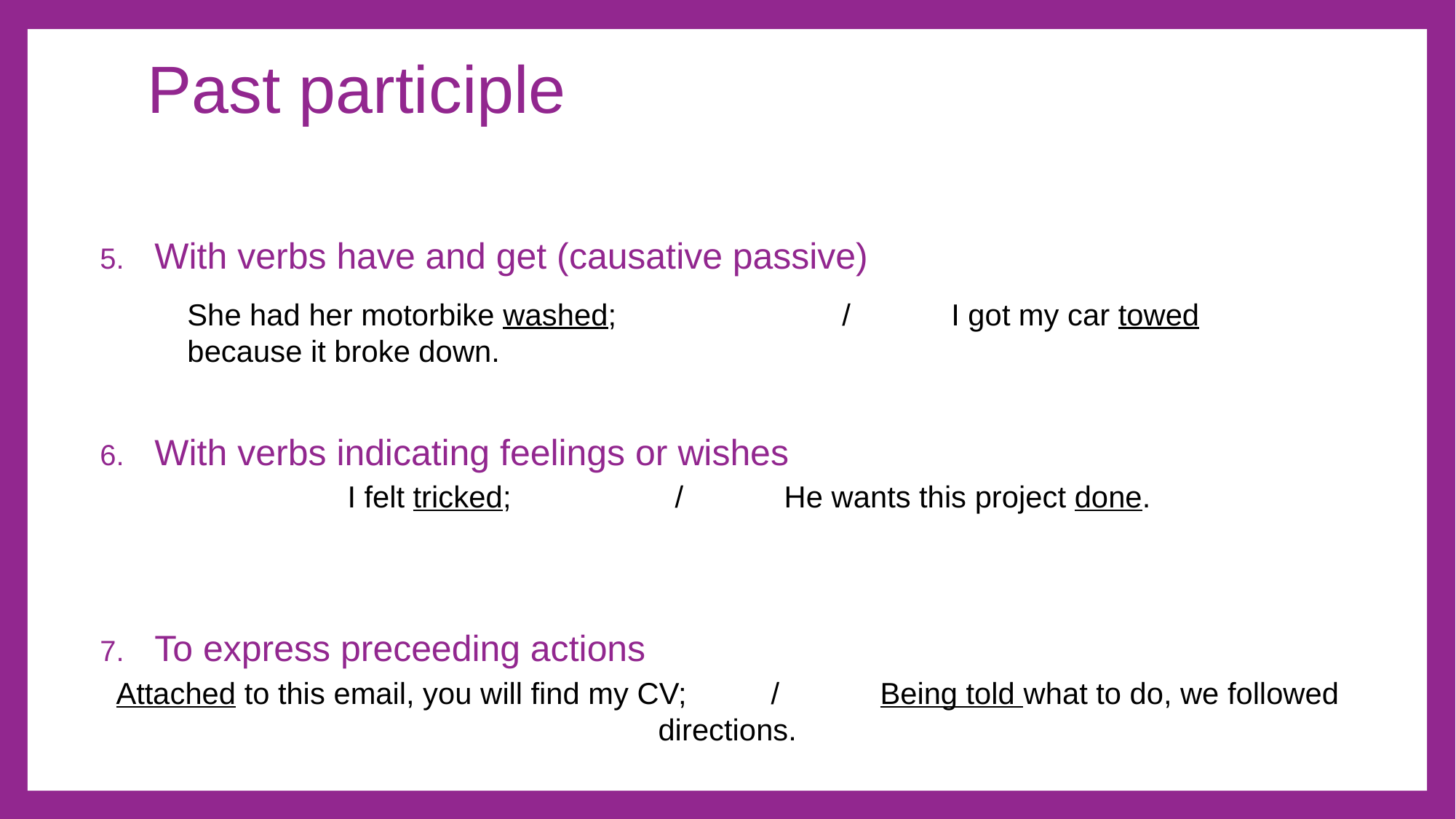

# Past participle
With verbs have and get (causative passive)
With verbs indicating feelings or wishes
To express preceeding actions
She had her motorbike washed; 		/	I got my car towed because it broke down.
I felt tricked;		/	He wants this project done.
Attached to this email, you will find my CV;	/	Being told what to do, we followed directions.